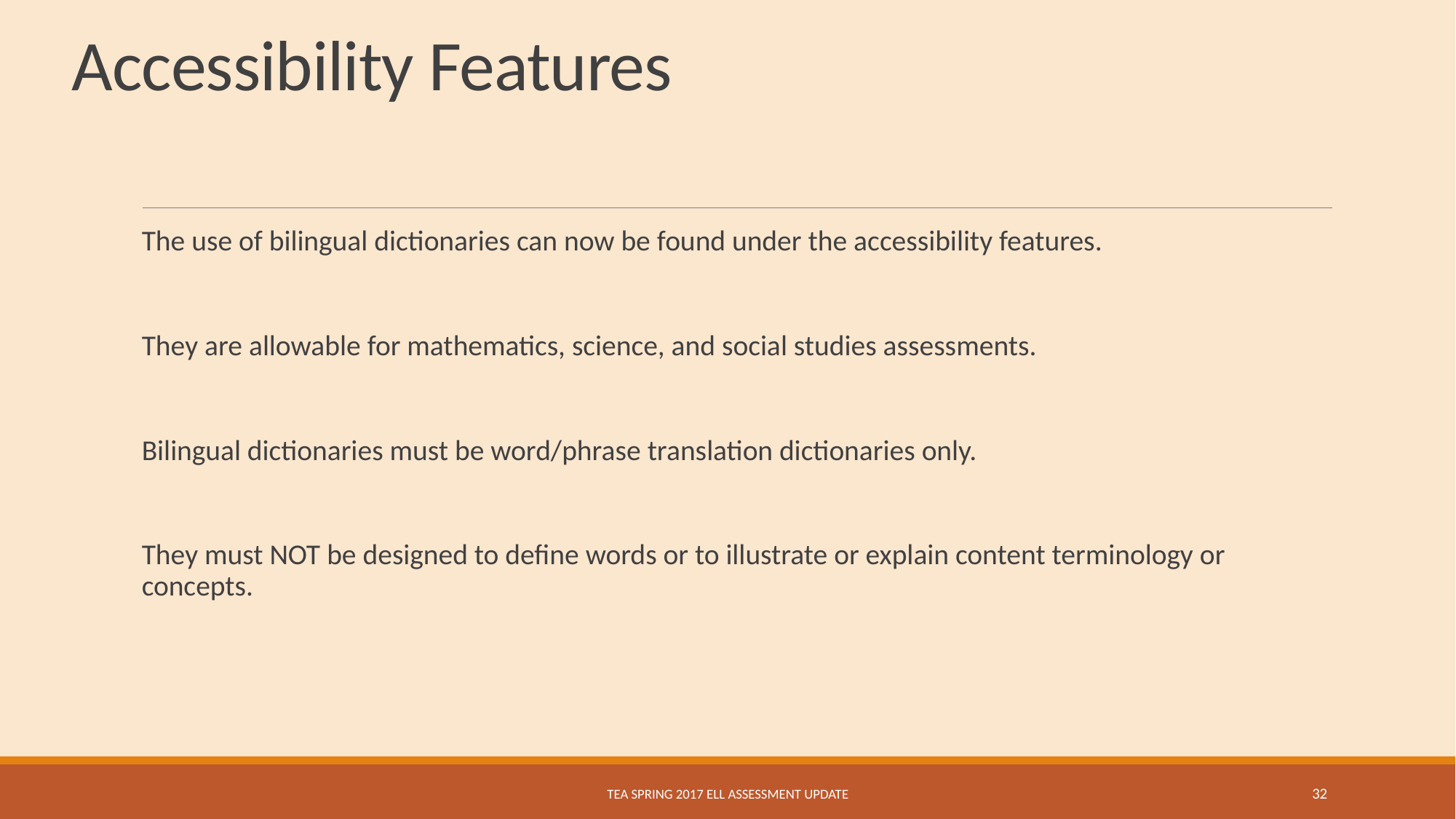

# Accessibility Features
The use of bilingual dictionaries can now be found under the accessibility features.

They are allowable for mathematics, science, and social studies assessments.

Bilingual dictionaries must be word/phrase translation dictionaries only.

They must NOT be designed to define words or to illustrate or explain content terminology or concepts.

TEA Spring 2017 ELL Assessment Update
32